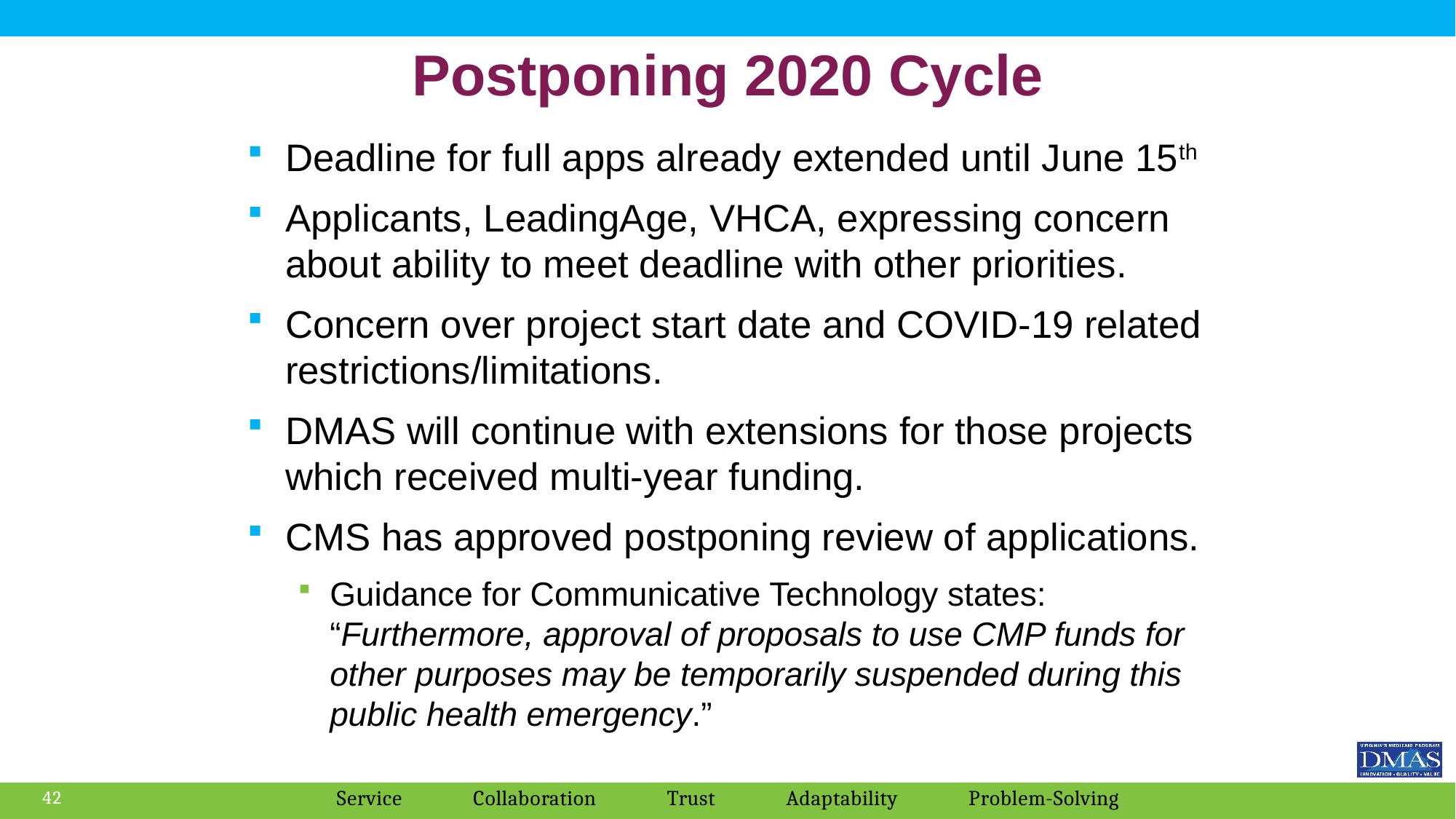

# Postponing 2020 Cycle
Deadline for full apps already extended until June 15th
Applicants, LeadingAge, VHCA, expressing concern about ability to meet deadline with other priorities.
Concern over project start date and COVID-19 related restrictions/limitations.
DMAS will continue with extensions for those projects which received multi-year funding.
CMS has approved postponing review of applications.
Guidance for Communicative Technology states: “Furthermore, approval of proposals to use CMP funds for other purposes may be temporarily suspended during this public health emergency.”
42
Service               Collaboration               Trust               Adaptability               Problem-Solving